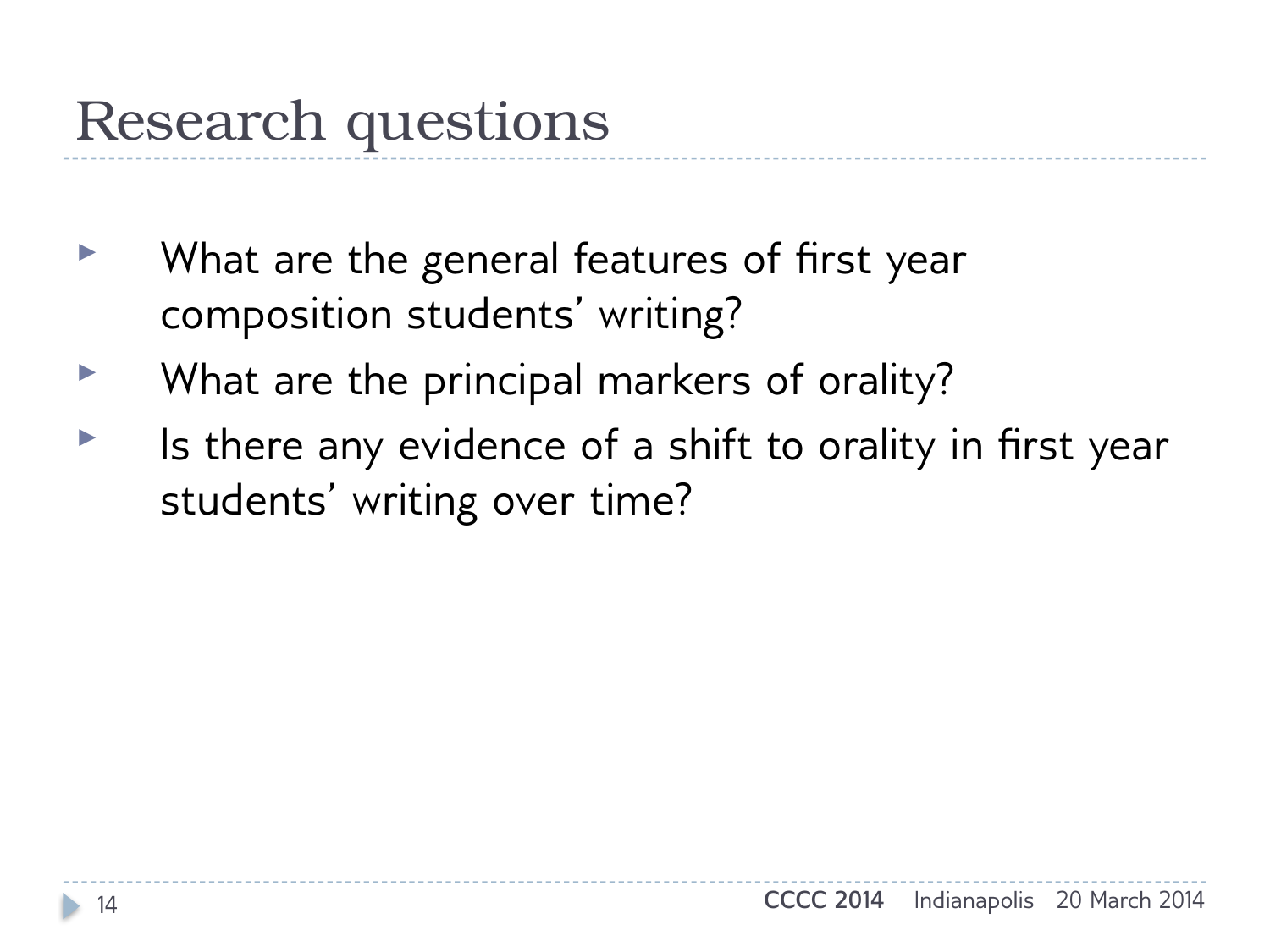

Research questions
What are the general features of first year composition students’ writing?
What are the principal markers of orality?
Is there any evidence of a shift to orality in first year students’ writing over time?

CCCC 2014    Indianapolis   20 March 2014
14